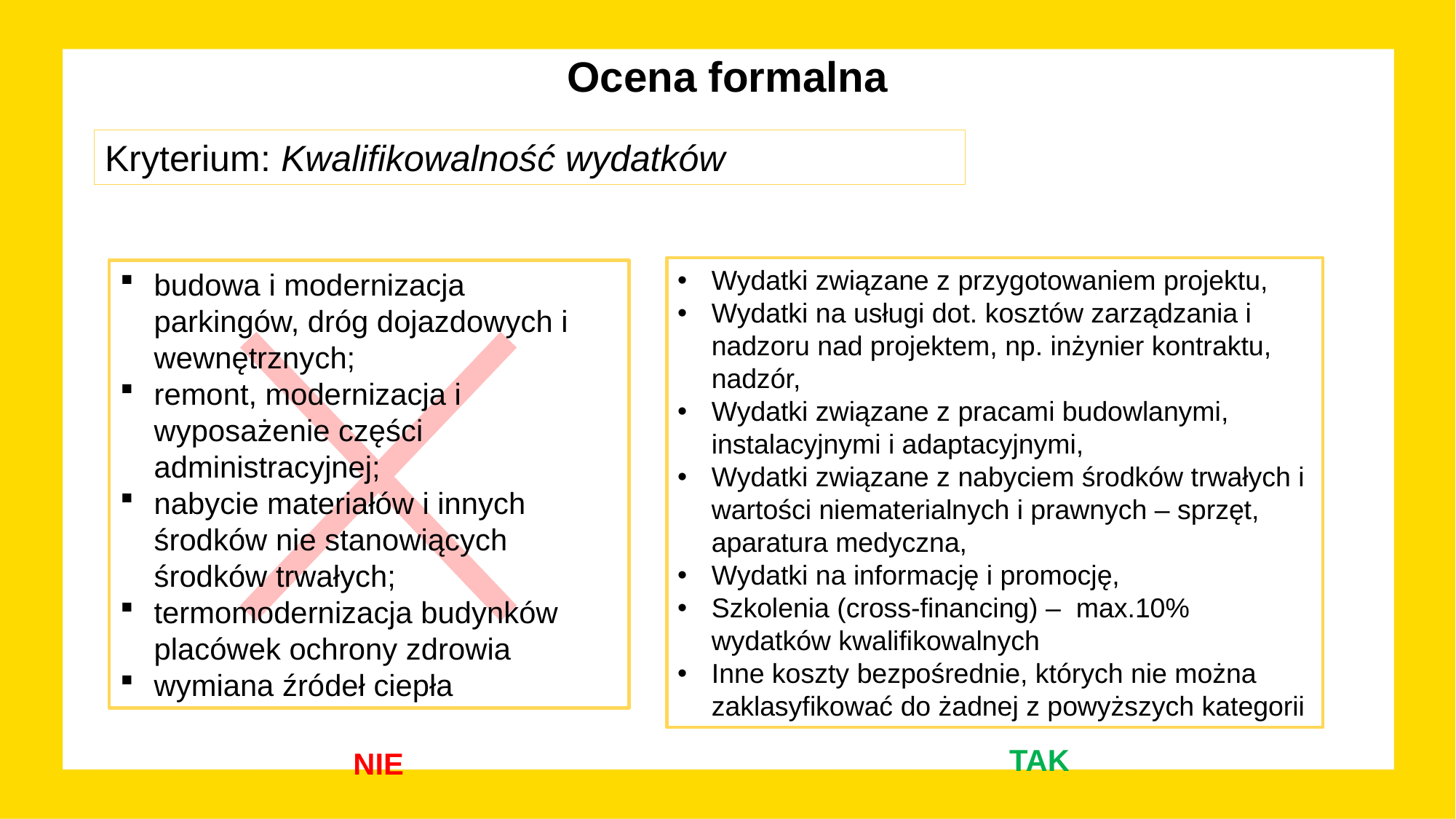

Ocena formalna
Kryterium: Kwalifikowalność wydatków

Wydatki związane z przygotowaniem projektu,
Wydatki na usługi dot. kosztów zarządzania i nadzoru nad projektem, np. inżynier kontraktu, nadzór,
Wydatki związane z pracami budowlanymi, instalacyjnymi i adaptacyjnymi,
Wydatki związane z nabyciem środków trwałych i wartości niematerialnych i prawnych – sprzęt, aparatura medyczna,
Wydatki na informację i promocję,
Szkolenia (cross-financing) –  max.10% wydatków kwalifikowalnych
Inne koszty bezpośrednie, których nie można zaklasyfikować do żadnej z powyższych kategorii
budowa i modernizacja parkingów, dróg dojazdowych i wewnętrznych;
remont, modernizacja i wyposażenie części administracyjnej;
nabycie materiałów i innych środków nie stanowiących środków trwałych;
termomodernizacja budynków placówek ochrony zdrowia
wymiana źródeł ciepła
TAK
NIE